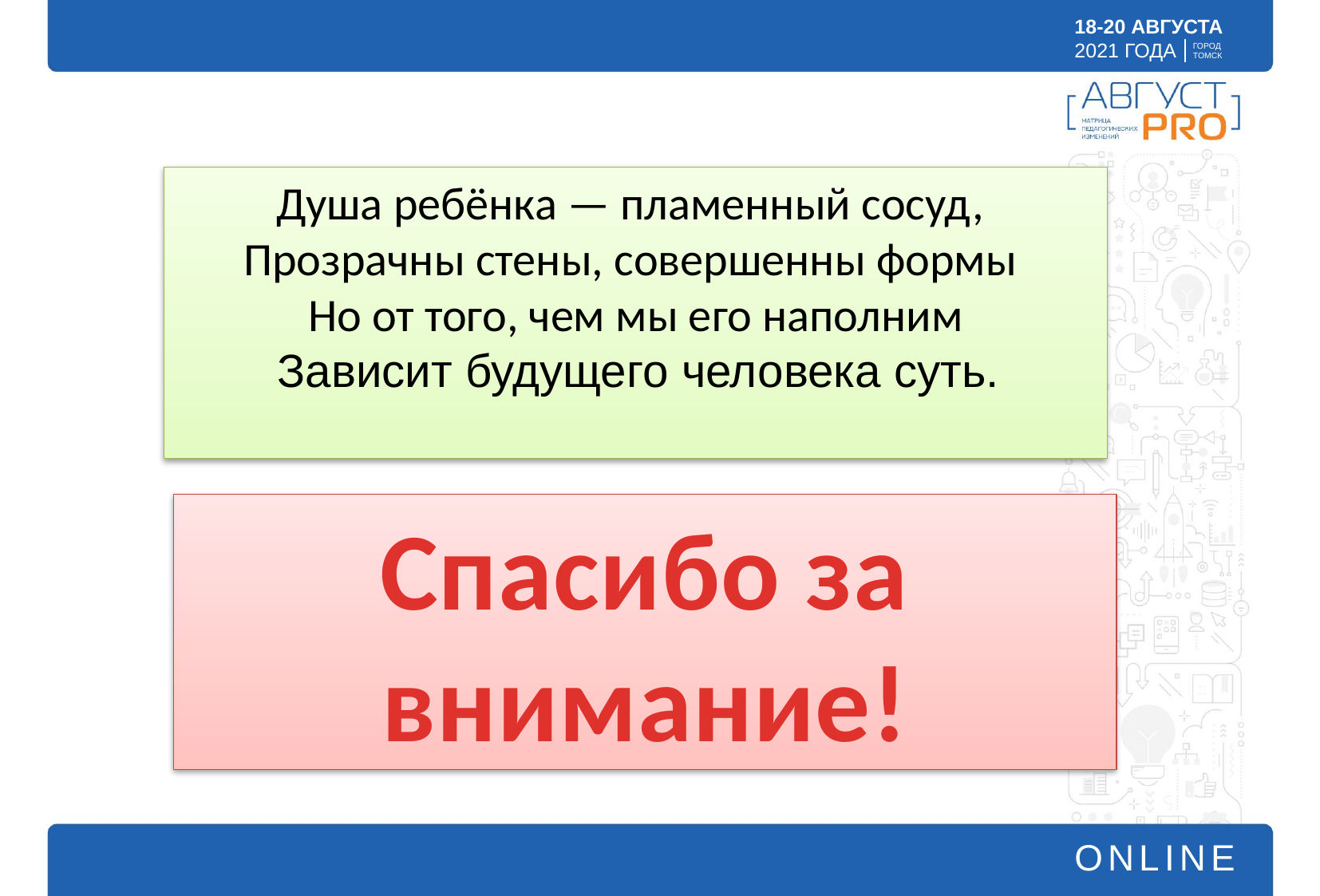

Душа ребёнка — пламенный сосуд,
Прозрачны стены, совершенны формы
Но от того, чем мы его наполним
 Зависит будущего человека суть.

Спасибо за внимание!